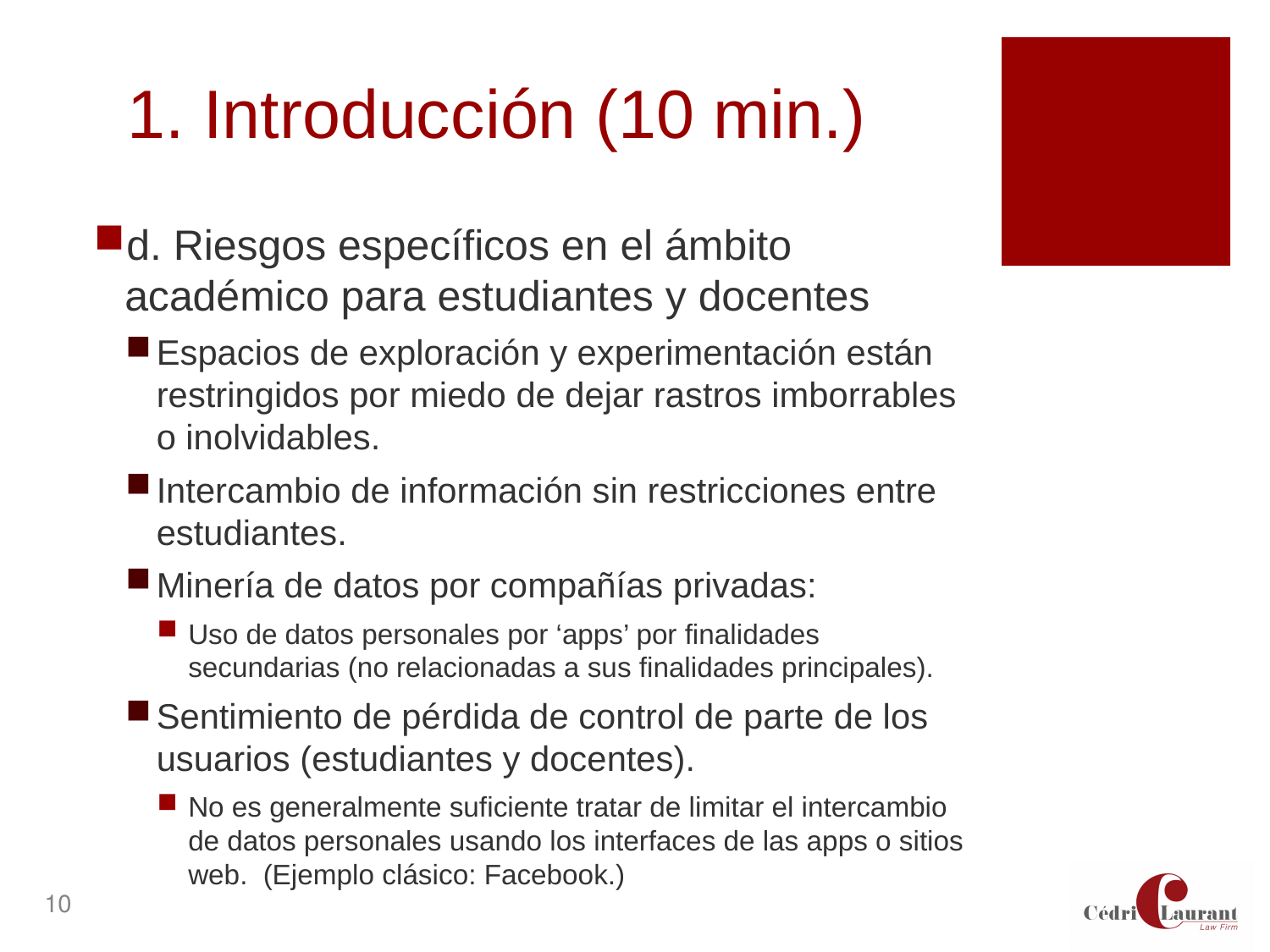

# 1. Introducción (10 min.)
d. Riesgos específicos en el ámbito académico para estudiantes y docentes
Espacios de exploración y experimentación están restringidos por miedo de dejar rastros imborrables o inolvidables.
Intercambio de información sin restricciones entre estudiantes.
Minería de datos por compañías privadas:
Uso de datos personales por ‘apps’ por finalidades secundarias (no relacionadas a sus finalidades principales).
Sentimiento de pérdida de control de parte de los usuarios (estudiantes y docentes).
No es generalmente suficiente tratar de limitar el intercambio de datos personales usando los interfaces de las apps o sitios web.  (Ejemplo clásico: Facebook.)
10